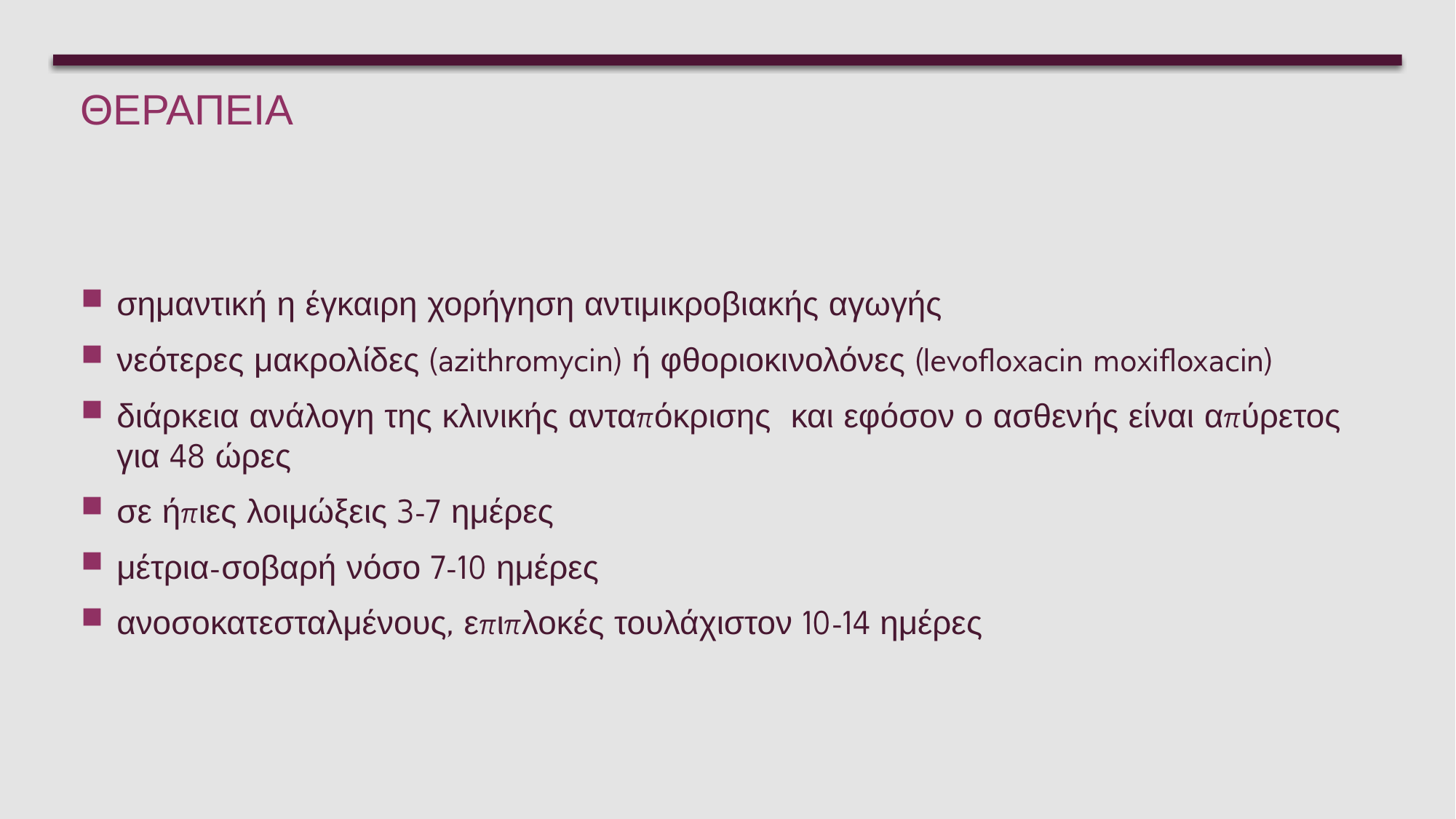

# θεραπεια
σημαντική η έγκαιρη χορήγηση αντιμικροβιακής αγωγής
νεότερες μακρολίδες (azithromycin) ή φθοριοκινολόνες (levofloxacin moxifloxacin)
διάρκεια ανάλογη της κλινικής ανταπόκρισης  και εφόσον ο ασθενής είναι απύρετος για 48 ώρες
σε ήπιες λοιμώξεις 3-7 ημέρες
μέτρια-σοβαρή νόσο 7-10 ημέρες
ανοσοκατεσταλμένους, επιπλοκές τουλάχιστον 10-14 ημέρες